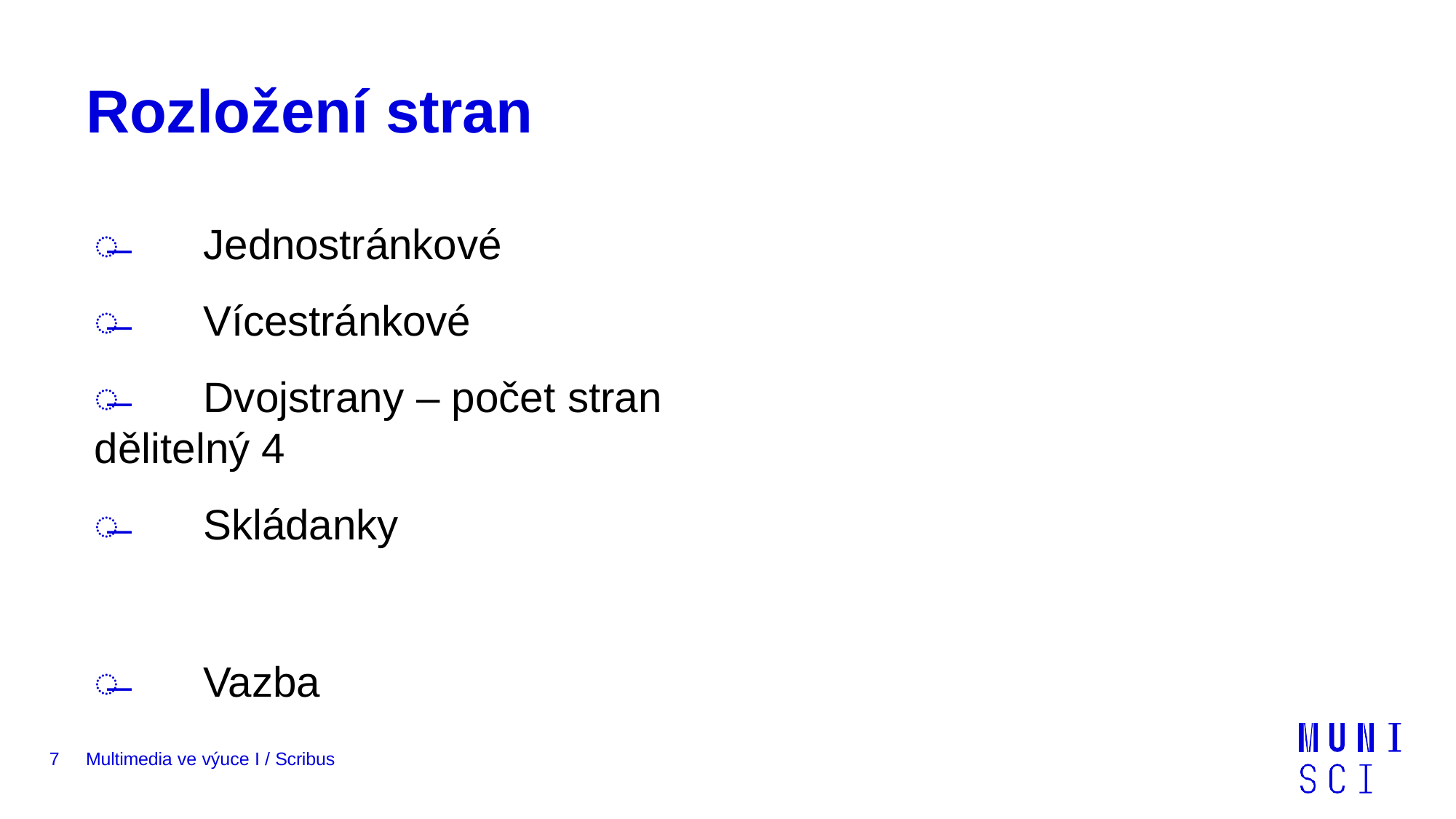

# Rozložení stran
̶	Jednostránkové
̶	Vícestránkové
̶	Dvojstrany – počet stran dělitelný 4
̶	Skládanky

̶	Vazba
7
Multimedia ve výuce I / Scribus